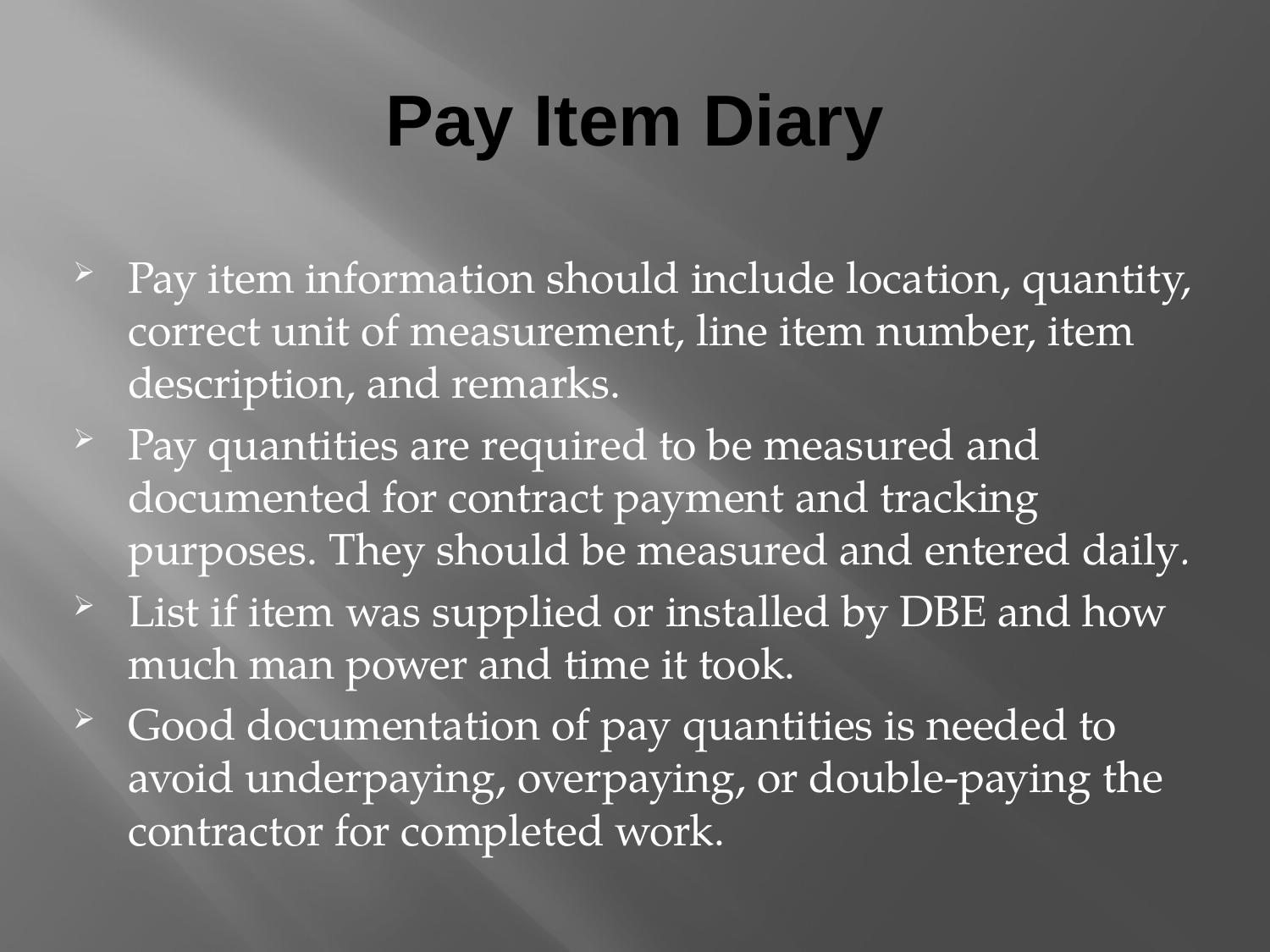

# Pay Item Diary
Pay item information should include location, quantity, correct unit of measurement, line item number, item description, and remarks.
Pay quantities are required to be measured and documented for contract payment and tracking purposes. They should be measured and entered daily.
List if item was supplied or installed by DBE and how much man power and time it took.
Good documentation of pay quantities is needed to avoid underpaying, overpaying, or double-paying the contractor for completed work.